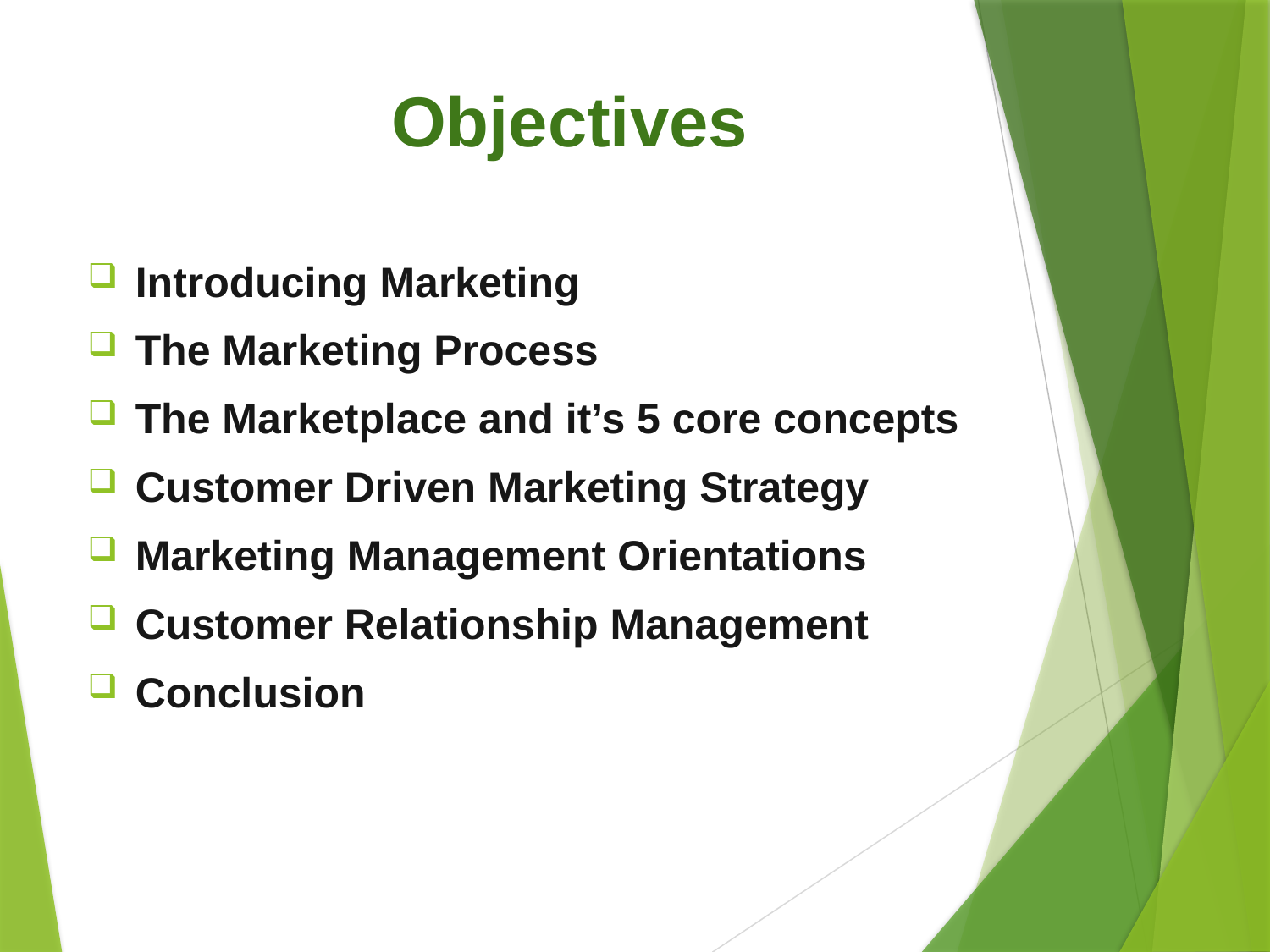

# Objectives
Introducing Marketing
The Marketing Process
The Marketplace and it’s 5 core concepts
Customer Driven Marketing Strategy
Marketing Management Orientations
Customer Relationship Management
Conclusion